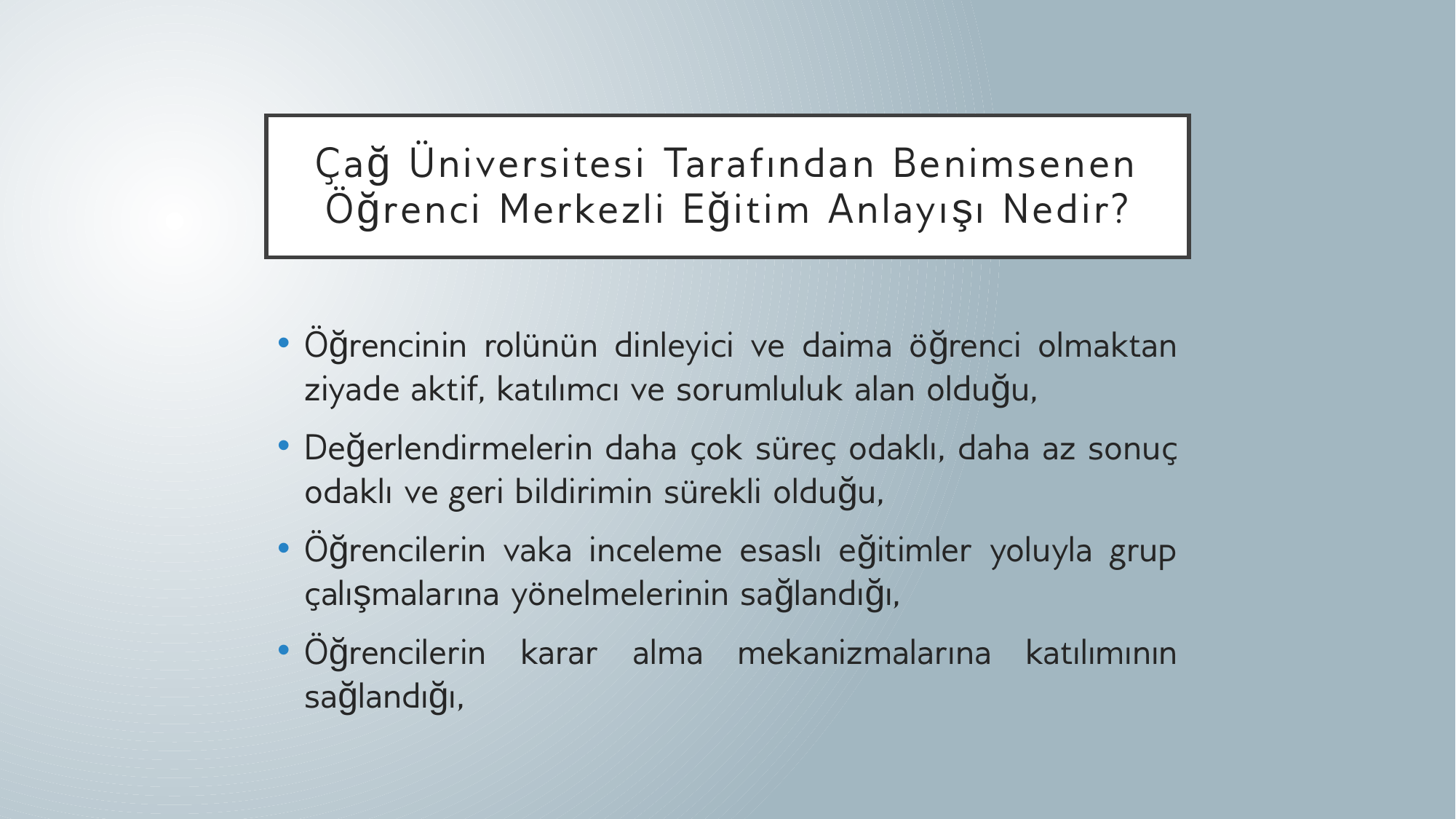

# Çağ Üniversitesi Tarafından Benimsenen Öğrenci Merkezli Eğitim Anlayışı Nedir?
Öğrencinin rolünün dinleyici ve daima öğrenci olmaktan ziyade aktif, katılımcı ve sorumluluk alan olduğu,
Değerlendirmelerin daha çok süreç odaklı, daha az sonuç odaklı ve geri bildirimin sürekli olduğu,
Öğrencilerin vaka inceleme esaslı eğitimler yoluyla grup çalışmalarına yönelmelerinin sağlandığı,
Öğrencilerin karar alma mekanizmalarına katılımının sağlandığı,